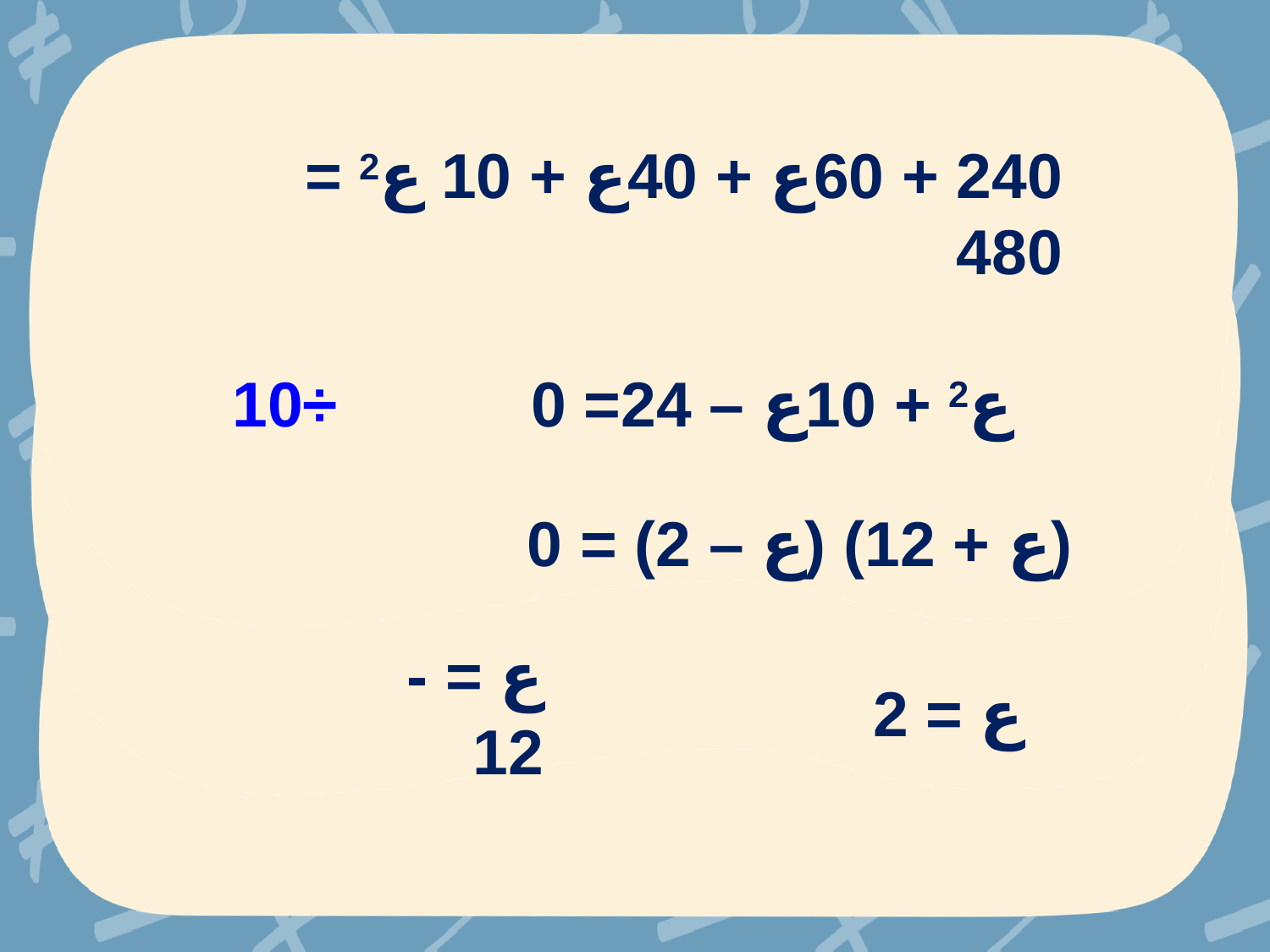

240 + 60ع + 40ع + 10 ع2 = 480
ع2 + 10ع – 24= 0           ÷10
(ع + 12) (ع – 2) = 0
ع = -12
ع = 2